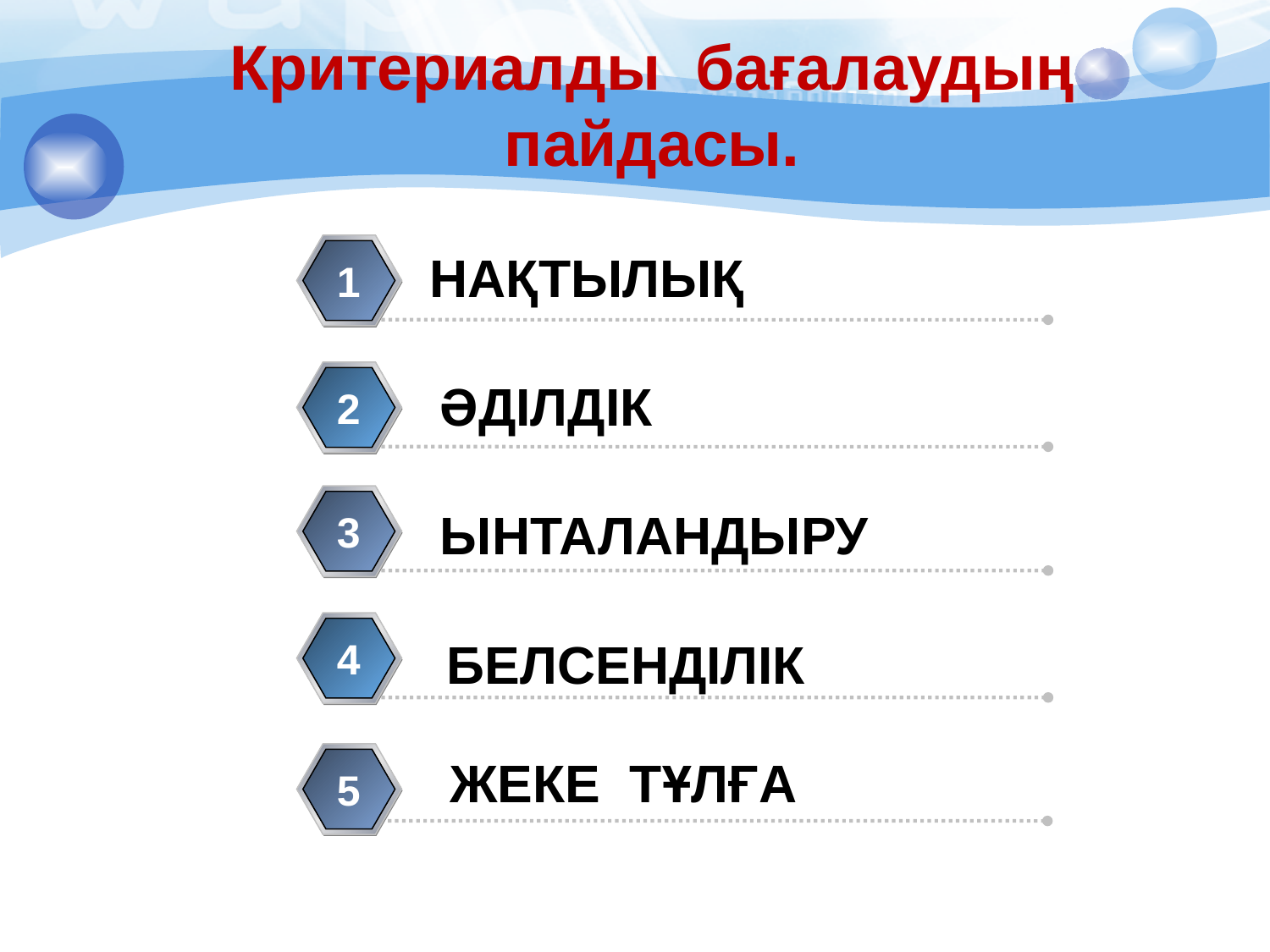

Критериалды  бағалаудың пайдасы.

Нақтылық
1

әділдік
2

ынталандыру
3

белсенділік
4

Жеке  тұлға
5
5